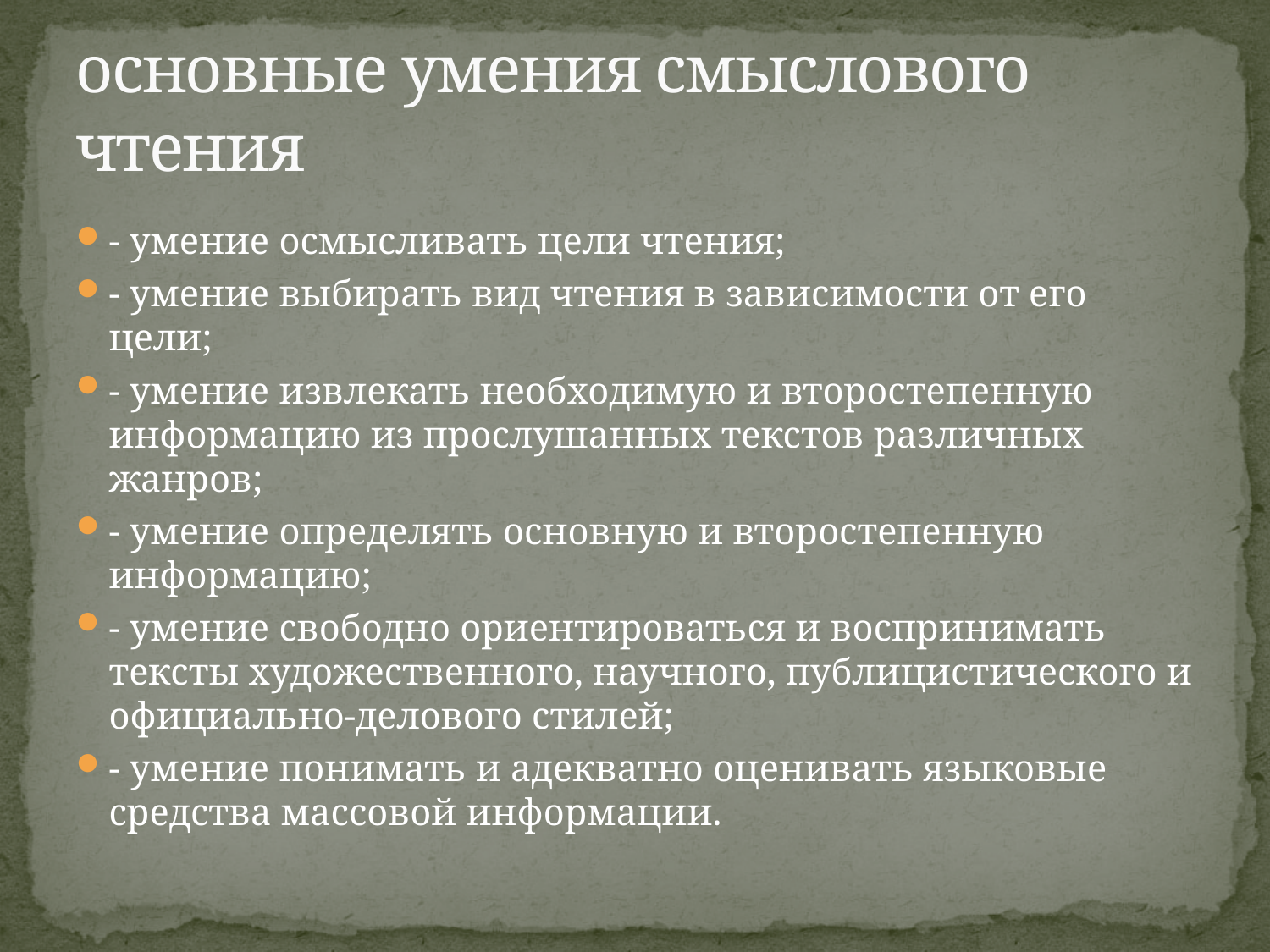

# основные умения смыслового чтения
- умение осмысливать цели чтения;
- умение выбирать вид чтения в зависимости от его цели;
- умение извлекать необходимую и второстепенную информацию из прослушанных текстов различных жанров;
- умение определять основную и второстепенную информацию;
- умение свободно ориентироваться и воспринимать тексты художественного, научного, публицистического и официально-делового стилей;
- умение понимать и адекватно оценивать языковые средства массовой информации.